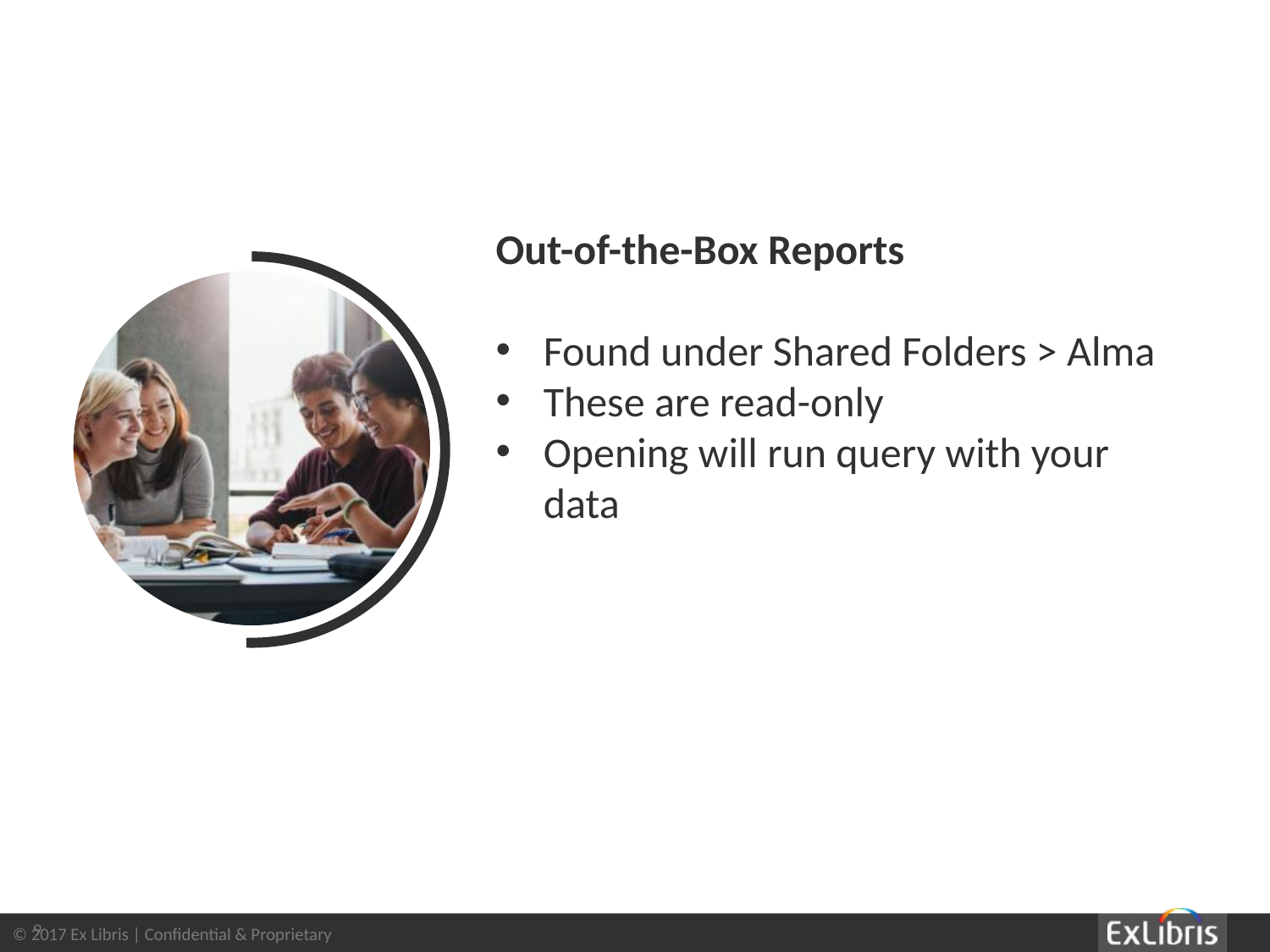

Out-of-the-Box Reports

Found under Shared Folders > Alma
These are read-only
Opening will run query with your data

9